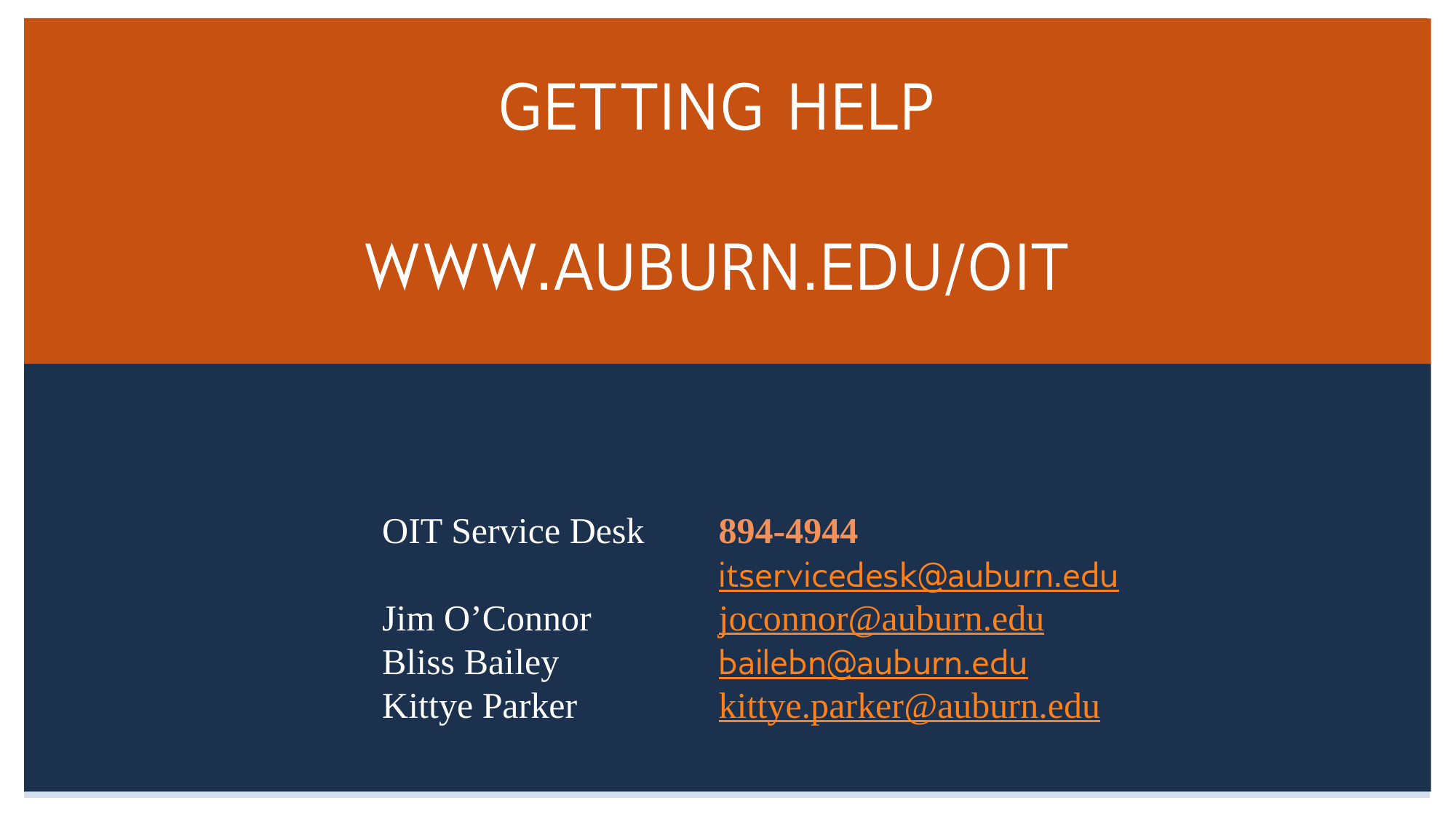

# Getting Help www.auburn.edu/oit

OIT Service Desk	 894-4944
			 itservicedesk@auburn.edu
Jim O’Connor		 joconnor@auburn.edu
Bliss Bailey	 	 bailebn@auburn.edu
Kittye Parker	 	 kittye.parker@auburn.edu